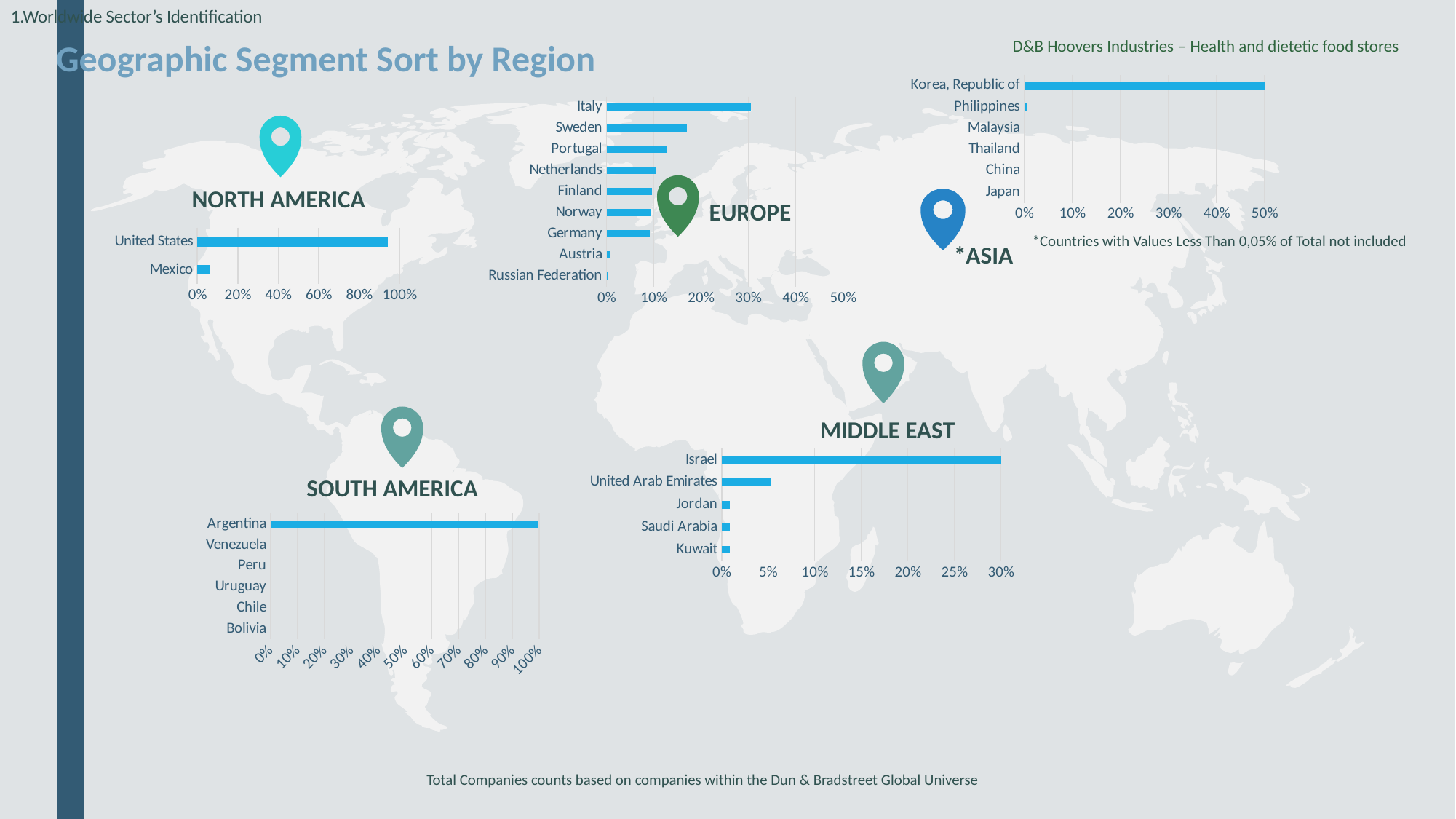

1.Worldwide Sector’s Identification
Geographic Segment Sort by Region
D&B Hoovers Industries – Health and dietetic food stores

### Chart

| Category | Series 2 |
|---|---|
| Japan | 0.0005 |
| China | 0.0007 |
| Thailand | 0.0007 |
| Malaysia | 0.0015 |
| Philippines | 0.0058 |
| Korea, Republic of | 0.9901 |

### Chart

| Category | Series 2 |
|---|---|
| Russian Federation | 0.0033 |
| Austria | 0.0073 |
| Germany | 0.0911 |
| Norway | 0.0952 |
| Finland | 0.0958 |
| Netherlands | 0.1038 |
| Portugal | 0.1272 |
| Sweden | 0.1702 |
| Italy | 0.306 |

NORTH AMERICA

EUROPE

### Chart

| Category | Series 2 |
|---|---|
| Mexico | 0.0591 |
| United States | 0.9409 |
*Countries with Values Less Than 0,05% of Total not included
*ASIA

 MIDDLE EAST

### Chart

| Category | Series 2 |
|---|---|
| Kuwait | 0.0089 |
| Saudi Arabia | 0.0089 |
| Jordan | 0.0089 |
| United Arab Emirates | 0.0536 |
| Israel | 0.9196 |
SOUTH AMERICA

### Chart

| Category | Series 1 |
|---|---|
| Bolivia | 0.0002 |
| Chile | 0.0002 |
| Uruguay | 0.0004 |
| Peru | 0.0004 |
| Venezuela | 0.0009 |
| Argentina | 0.998 |
Total Companies counts based on companies within the Dun & Bradstreet Global Universe